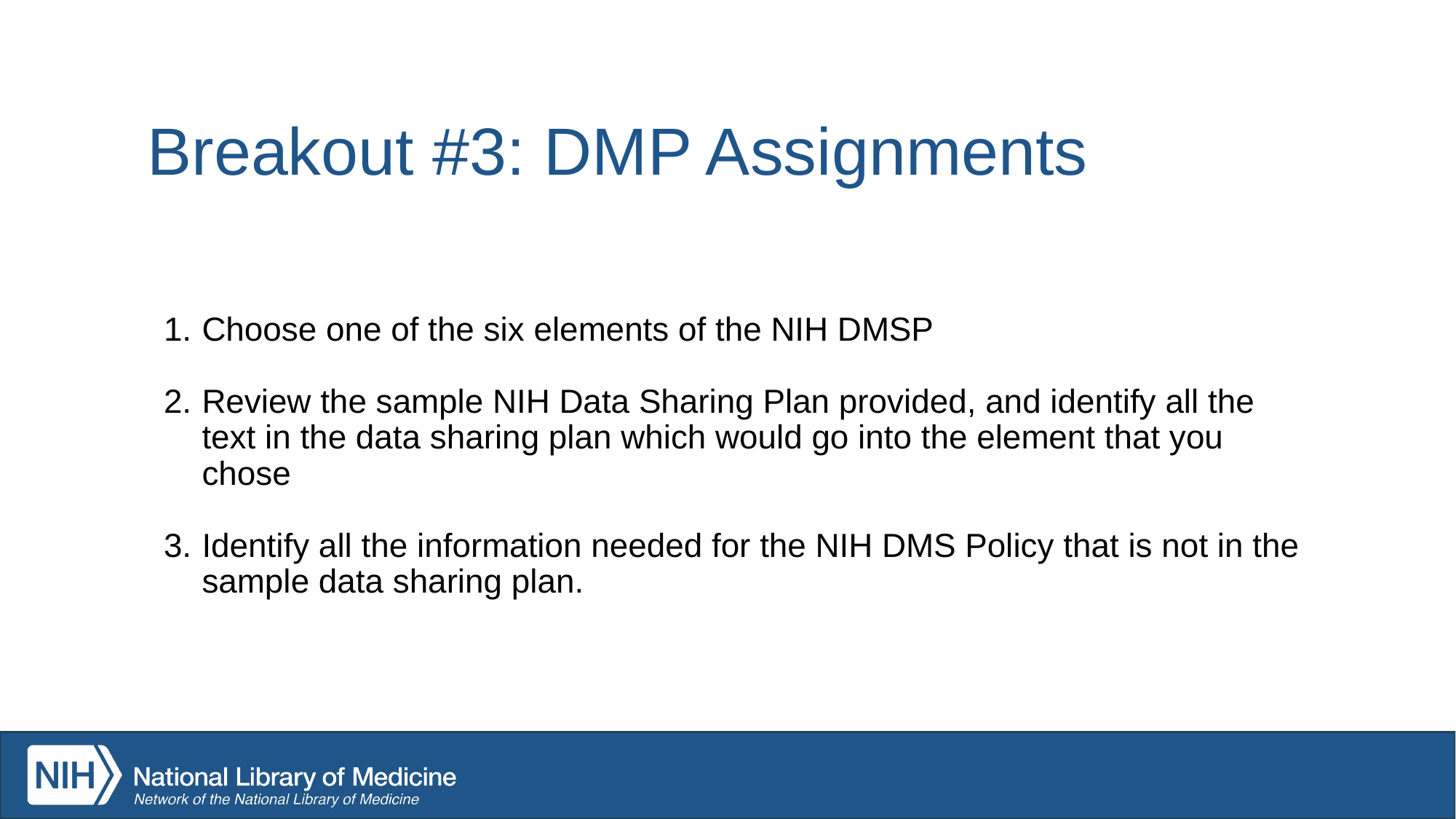

# Breakout #3: DMP Assignments

Choose one of the six elements of the NIH DMSP
Review the sample NIH Data Sharing Plan provided, and identify all the text in the data sharing plan which would go into the element that you chose
Identify all the information needed for the NIH DMS Policy that is not in the sample data sharing plan.